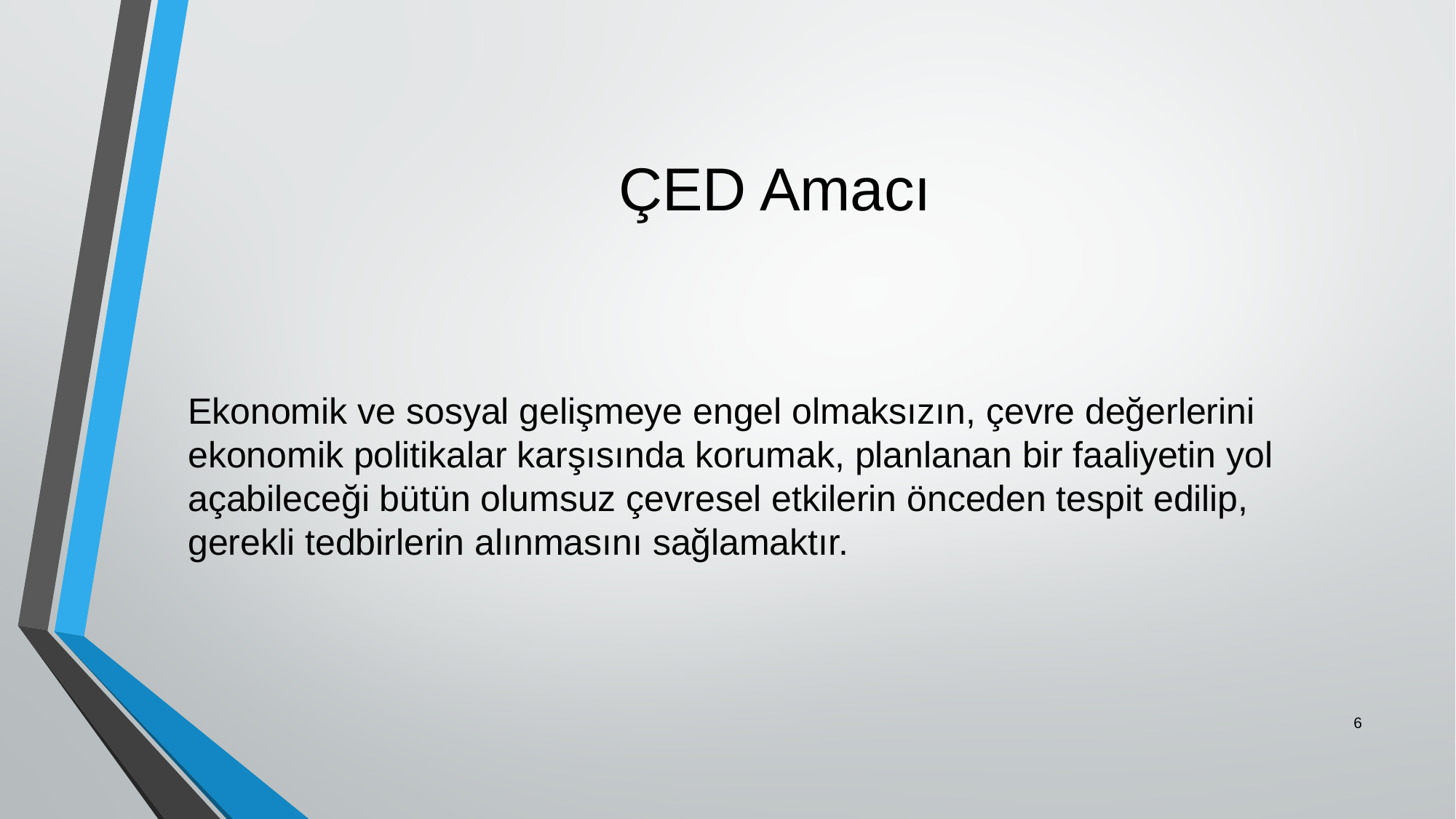

# ÇED Amacı
Ekonomik ve sosyal gelişmeye engel olmaksızın, çevre değerlerini ekonomik politikalar karşısında korumak, planlanan bir faaliyetin yol açabileceği bütün olumsuz çevresel etkilerin önceden tespit edilip, gerekli tedbirlerin alınmasını sağlamaktır.

6